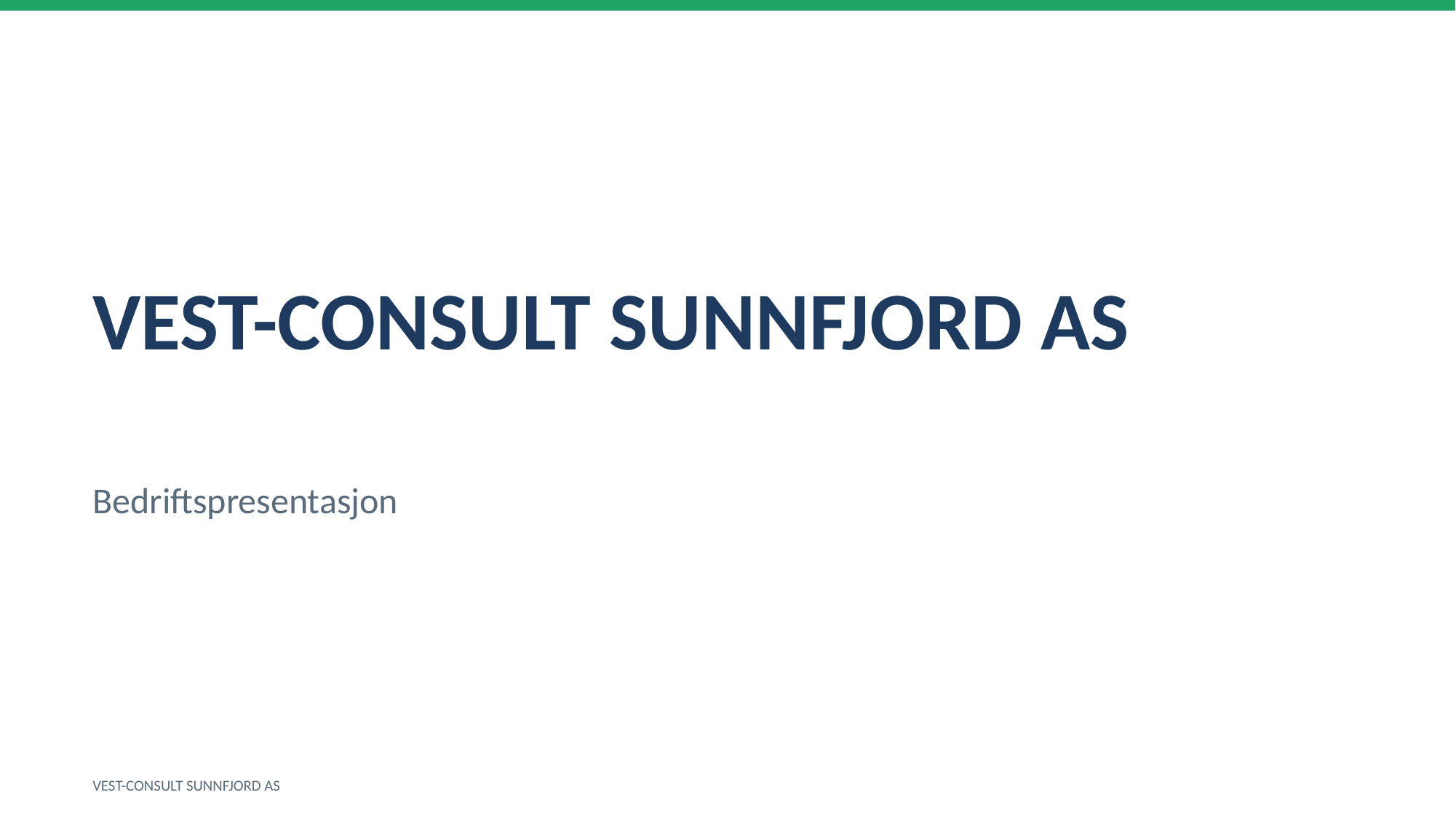

VEST-CONSULT SUNNFJORD AS
Bedriftspresentasjon
VEST-CONSULT SUNNFJORD AS